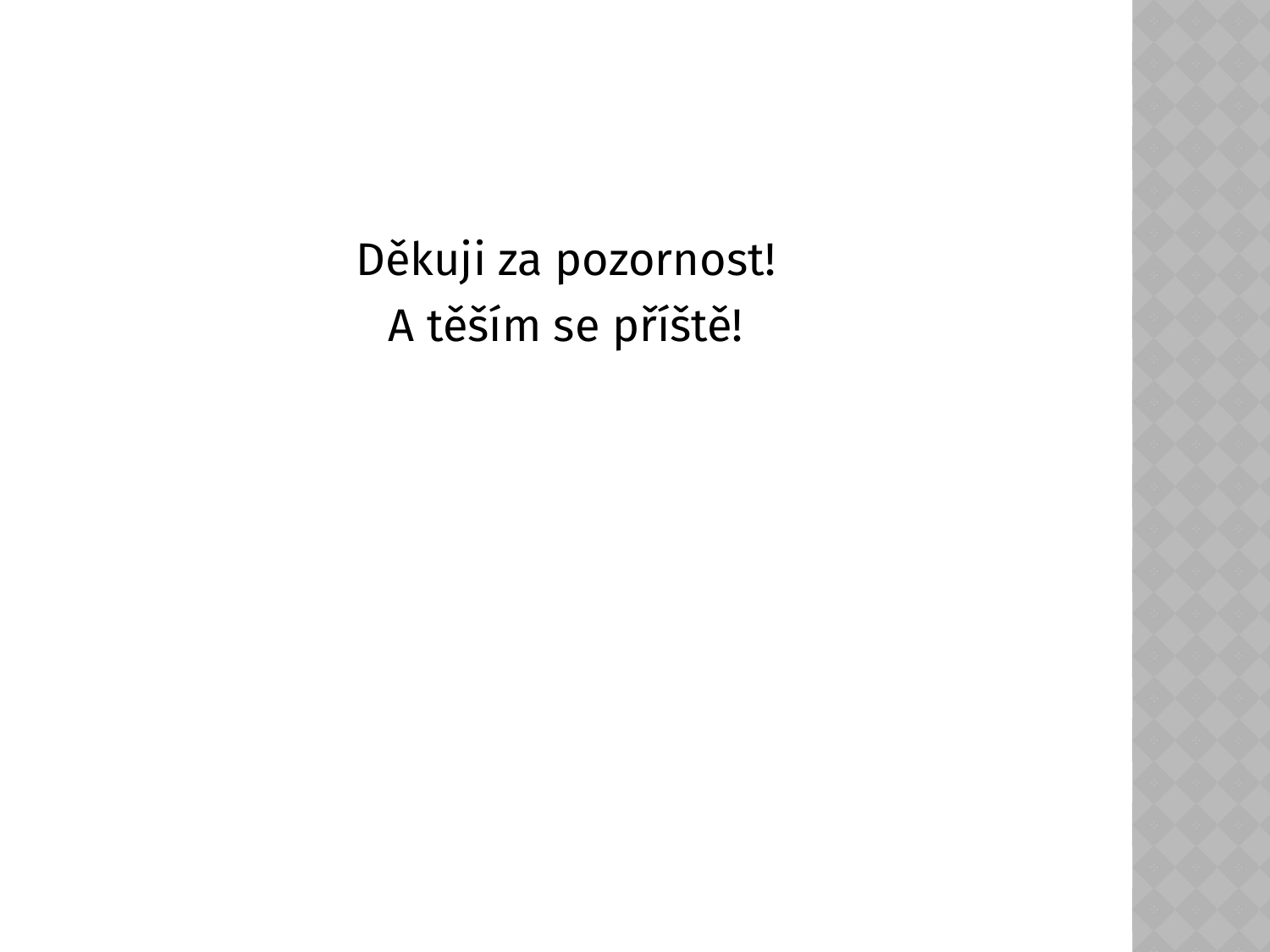

#
Děkuji za pozornost!
A těším se příště!